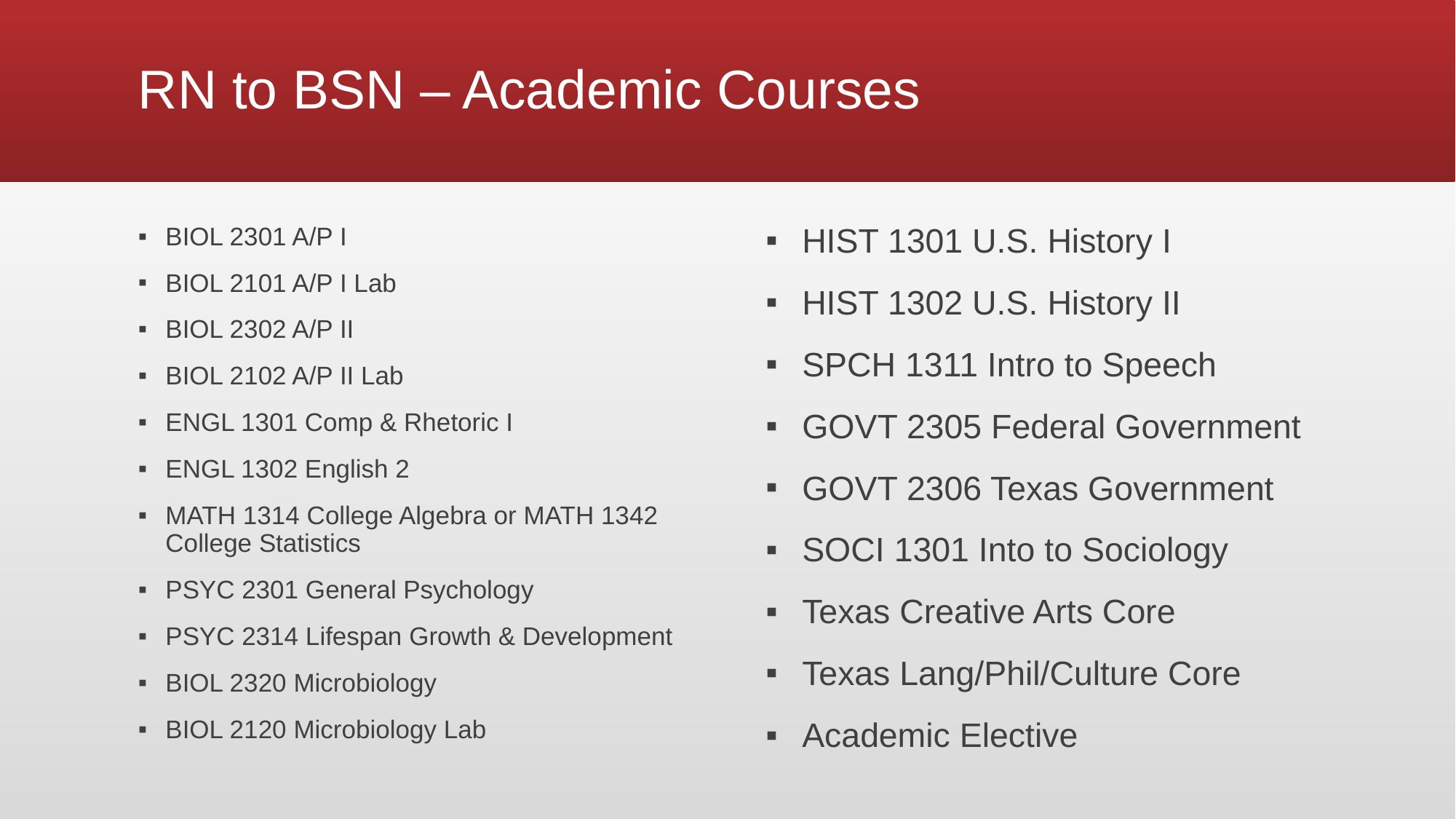

# RN to BSN – Academic Courses
BIOL 2301 A/P I
BIOL 2101 A/P I Lab
BIOL 2302 A/P II
BIOL 2102 A/P II Lab
ENGL 1301 Comp & Rhetoric I
ENGL 1302 English 2
MATH 1314 College Algebra or MATH 1342 College Statistics
PSYC 2301 General Psychology
PSYC 2314 Lifespan Growth & Development
BIOL 2320 Microbiology
BIOL 2120 Microbiology Lab

HIST 1301 U.S. History I
HIST 1302 U.S. History II
SPCH 1311 Intro to Speech
GOVT 2305 Federal Government
GOVT 2306 Texas Government
SOCI 1301 Into to Sociology
Texas Creative Arts Core
Texas Lang/Phil/Culture Core
Academic Elective